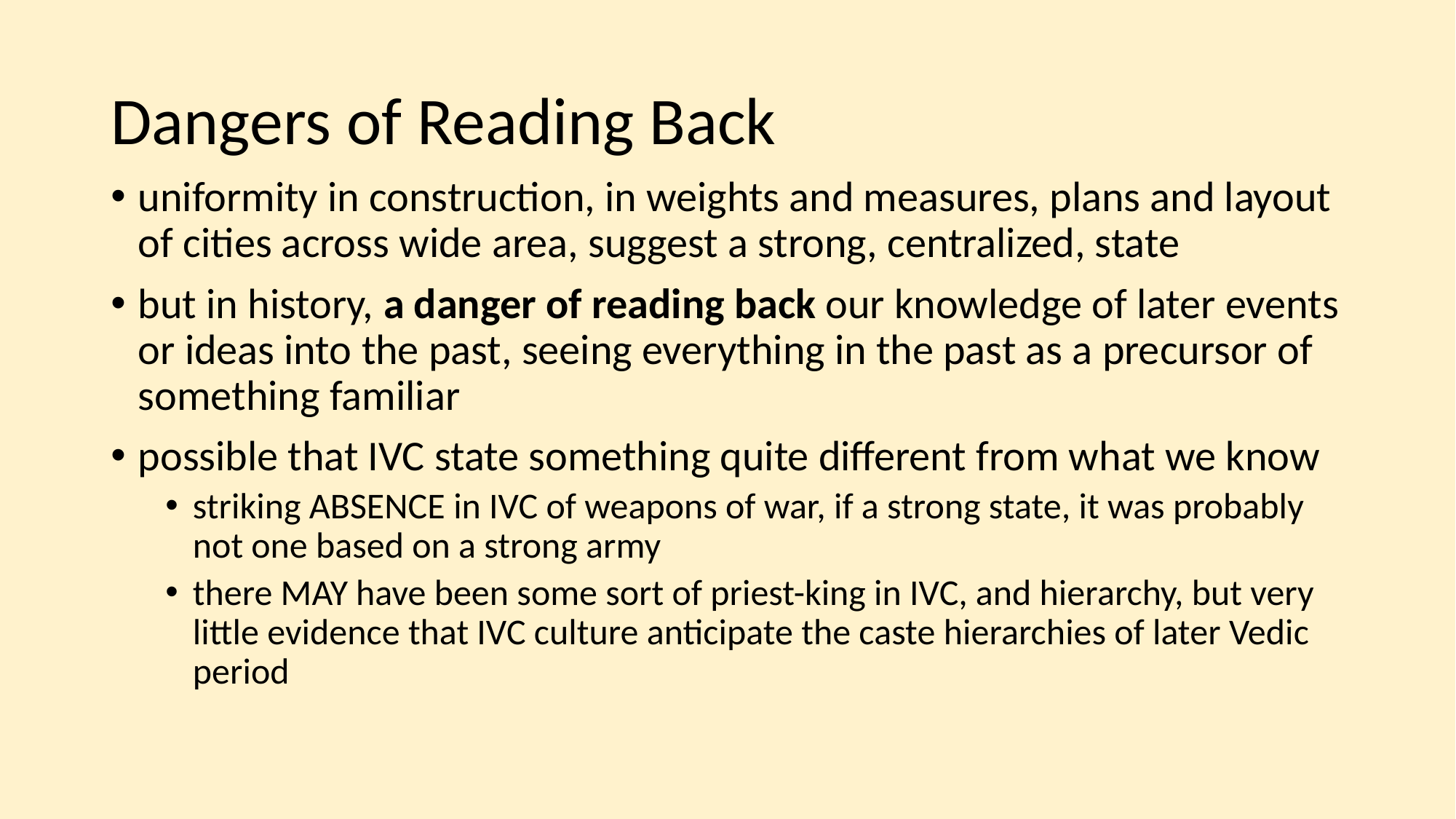

# Dangers of Reading Back
uniformity in construction, in weights and measures, plans and layout of cities across wide area, suggest a strong, centralized, state
but in history, a danger of reading back our knowledge of later events or ideas into the past, seeing everything in the past as a precursor of something familiar
possible that IVC state something quite different from what we know
striking ABSENCE in IVC of weapons of war, if a strong state, it was probably not one based on a strong army
there MAY have been some sort of priest-king in IVC, and hierarchy, but very little evidence that IVC culture anticipate the caste hierarchies of later Vedic period